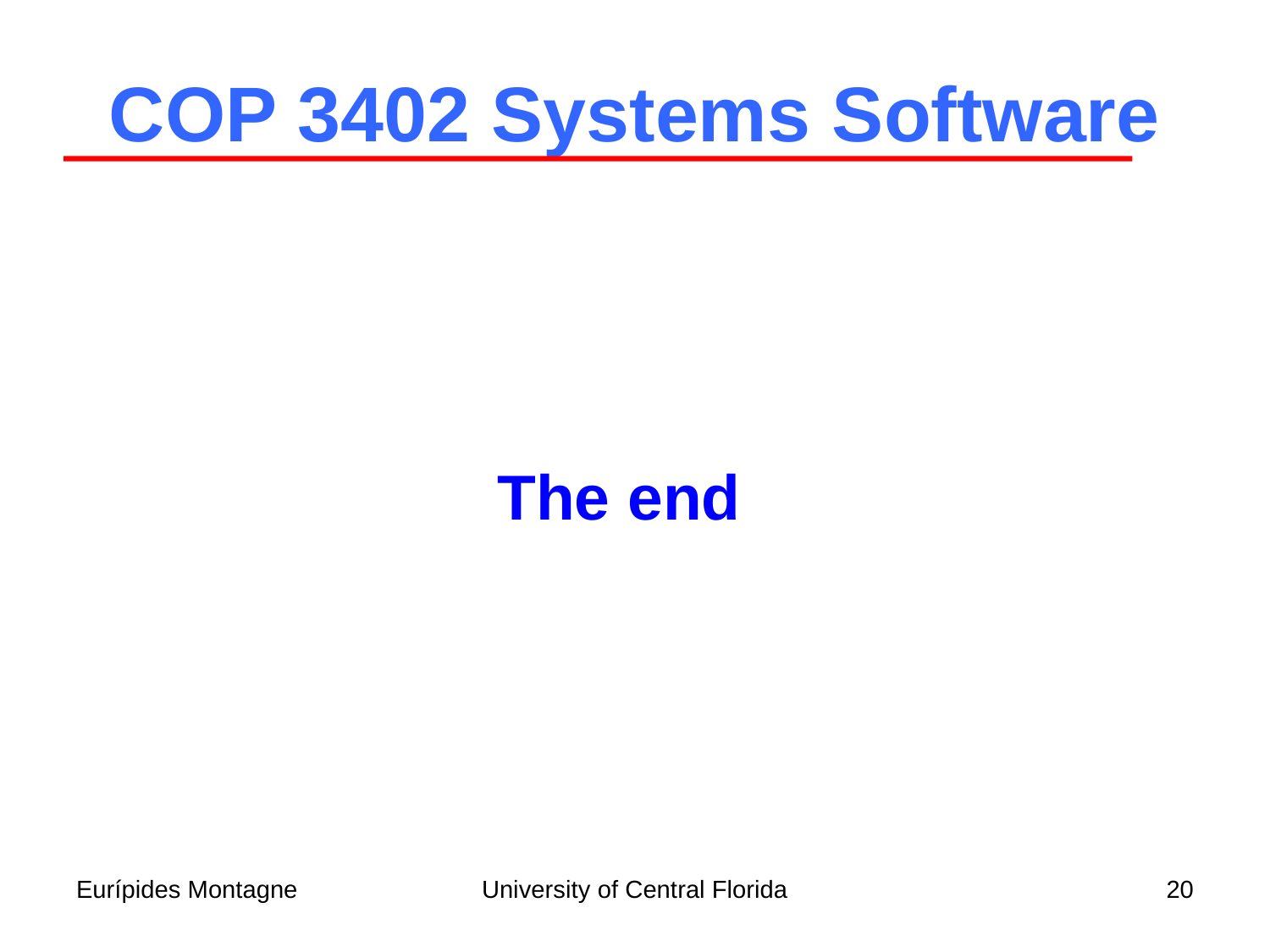

COP 3402 Systems Software

The end
Eurípides Montagne
University of Central Florida
20